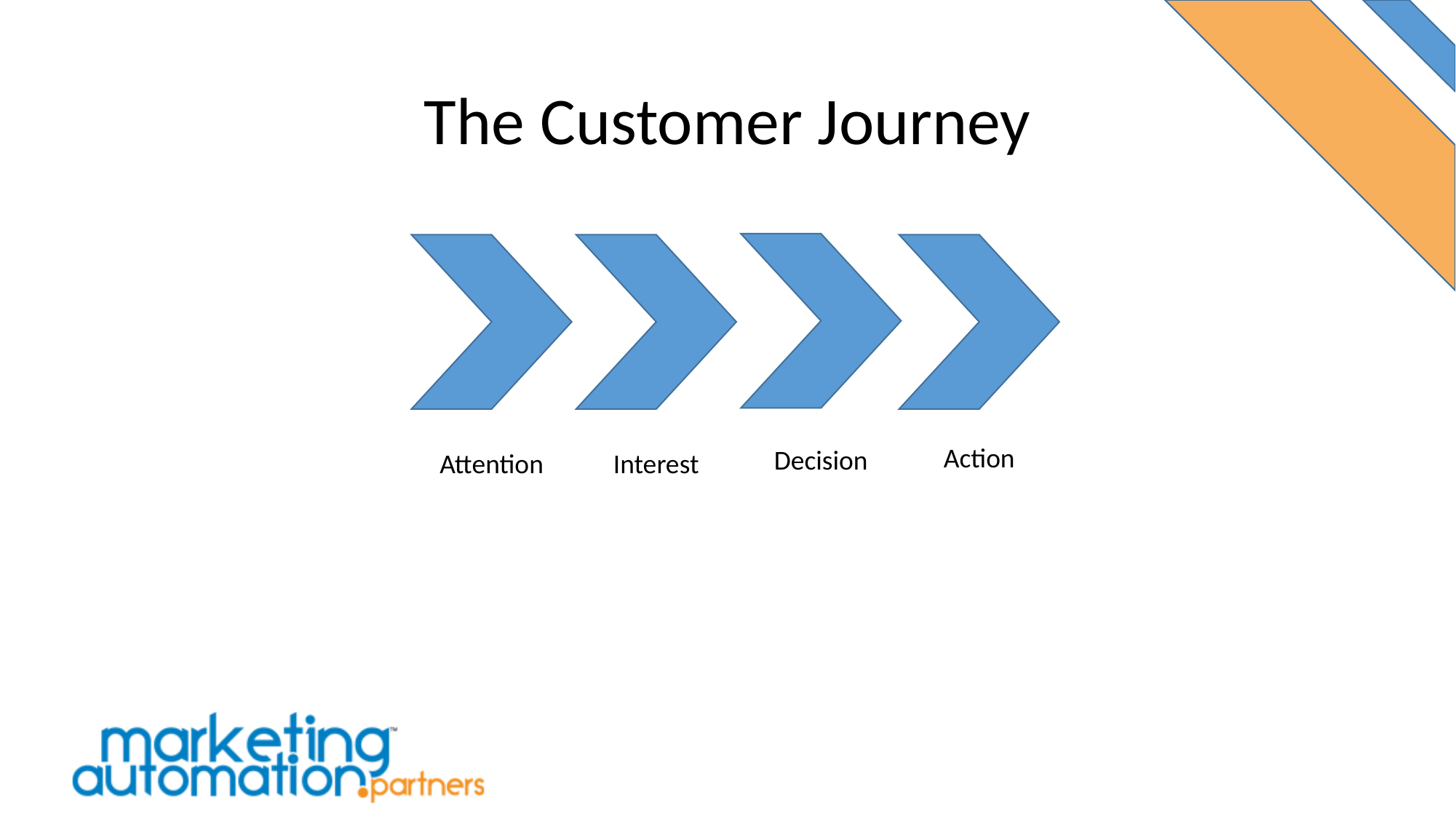

# The Customer Journey

Action
Decision
Attention
Interest